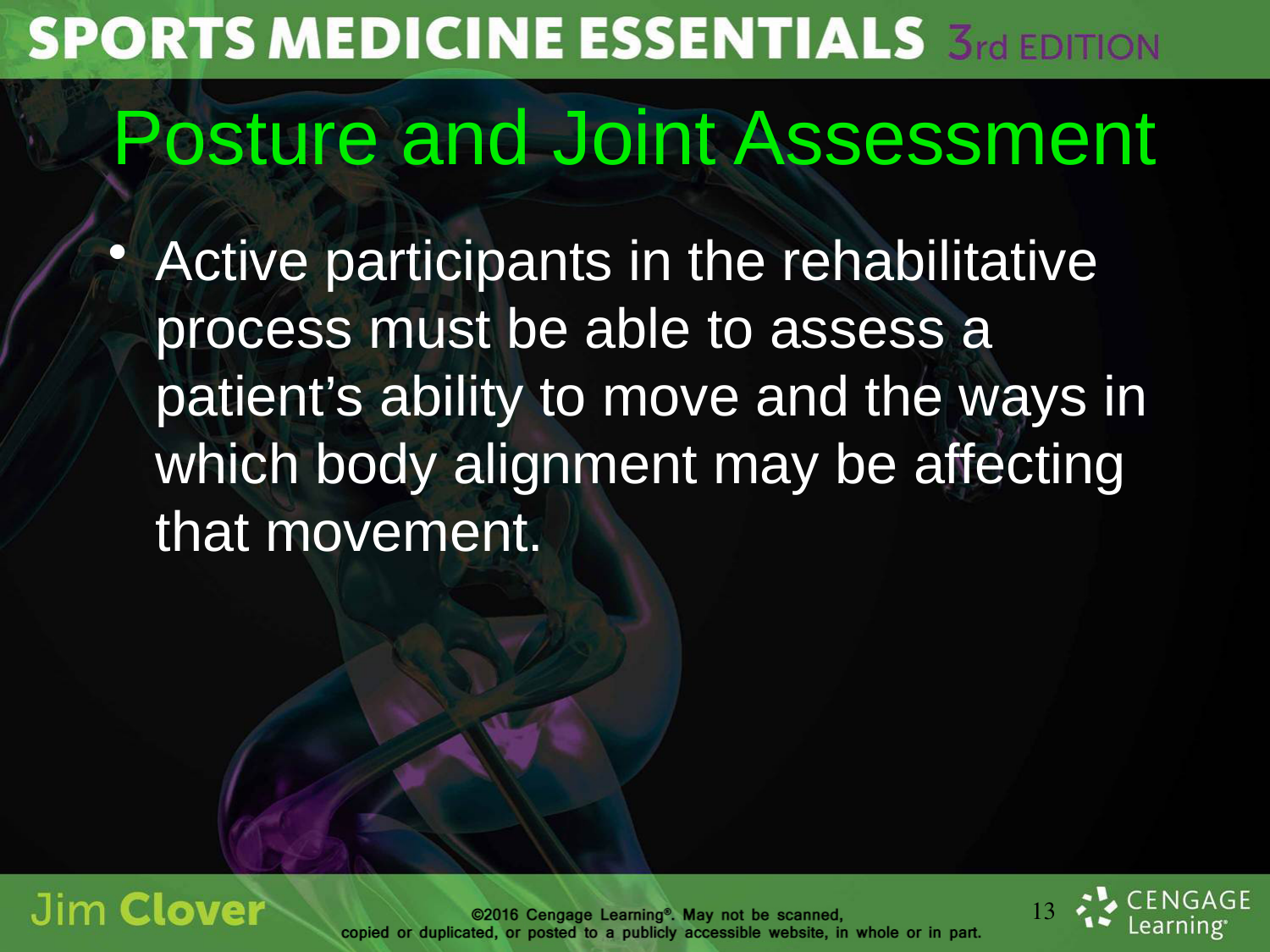

# Posture and Joint Assessment
Active participants in the rehabilitative process must be able to assess a patient’s ability to move and the ways in which body alignment may be affecting that movement.
13